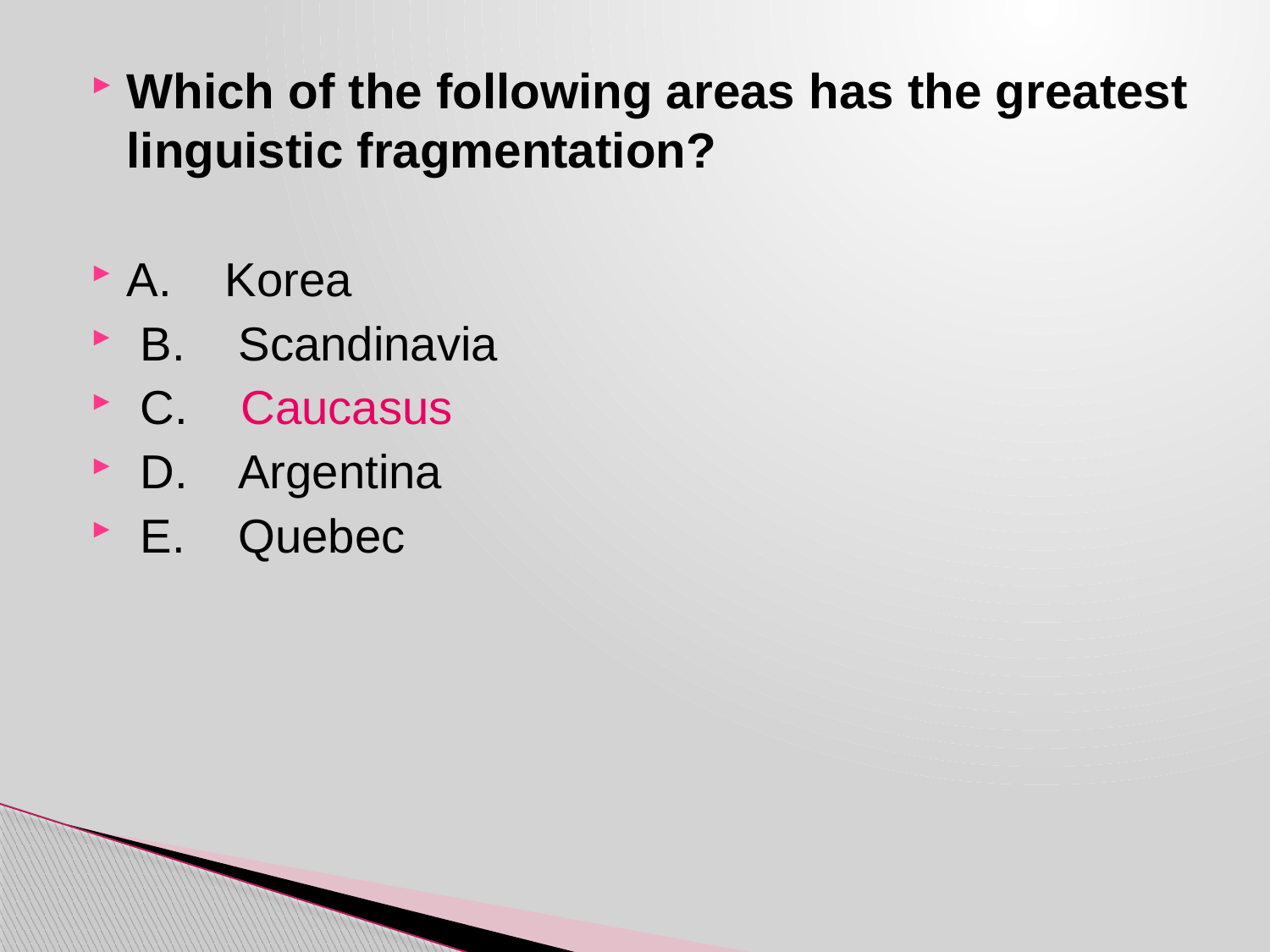

Which of the following areas has the greatest linguistic fragmentation?

A.    Korea
 B.    Scandinavia
 C.    Caucasus
 D.    Argentina
 E.    Quebec